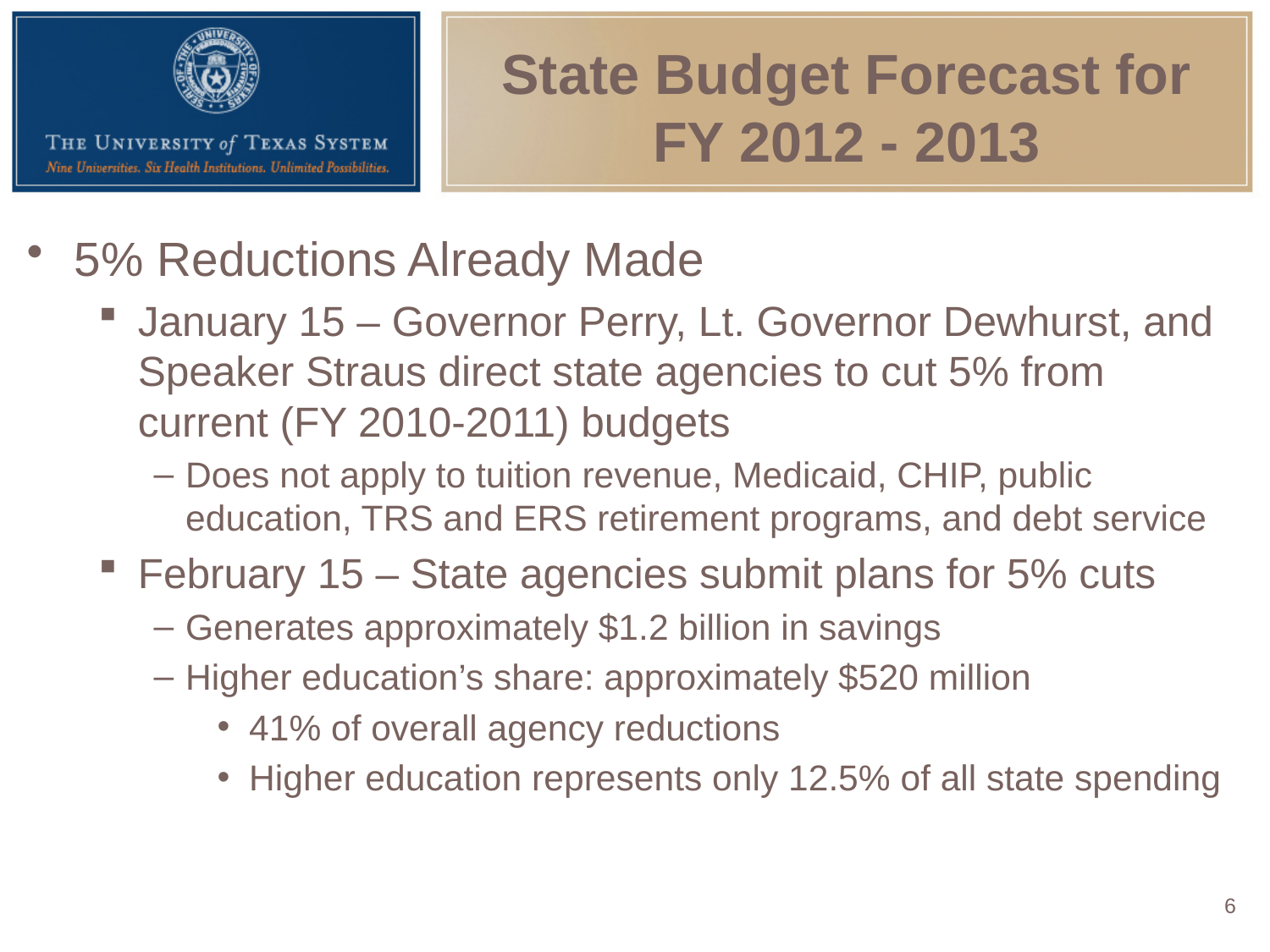

# State Budget Forecast for FY 2012 - 2013
5% Reductions Already Made
January 15 – Governor Perry, Lt. Governor Dewhurst, and Speaker Straus direct state agencies to cut 5% from current (FY 2010-2011) budgets
Does not apply to tuition revenue, Medicaid, CHIP, public education, TRS and ERS retirement programs, and debt service
February 15 – State agencies submit plans for 5% cuts
Generates approximately $1.2 billion in savings
Higher education’s share: approximately $520 million
41% of overall agency reductions
Higher education represents only 12.5% of all state spending
6